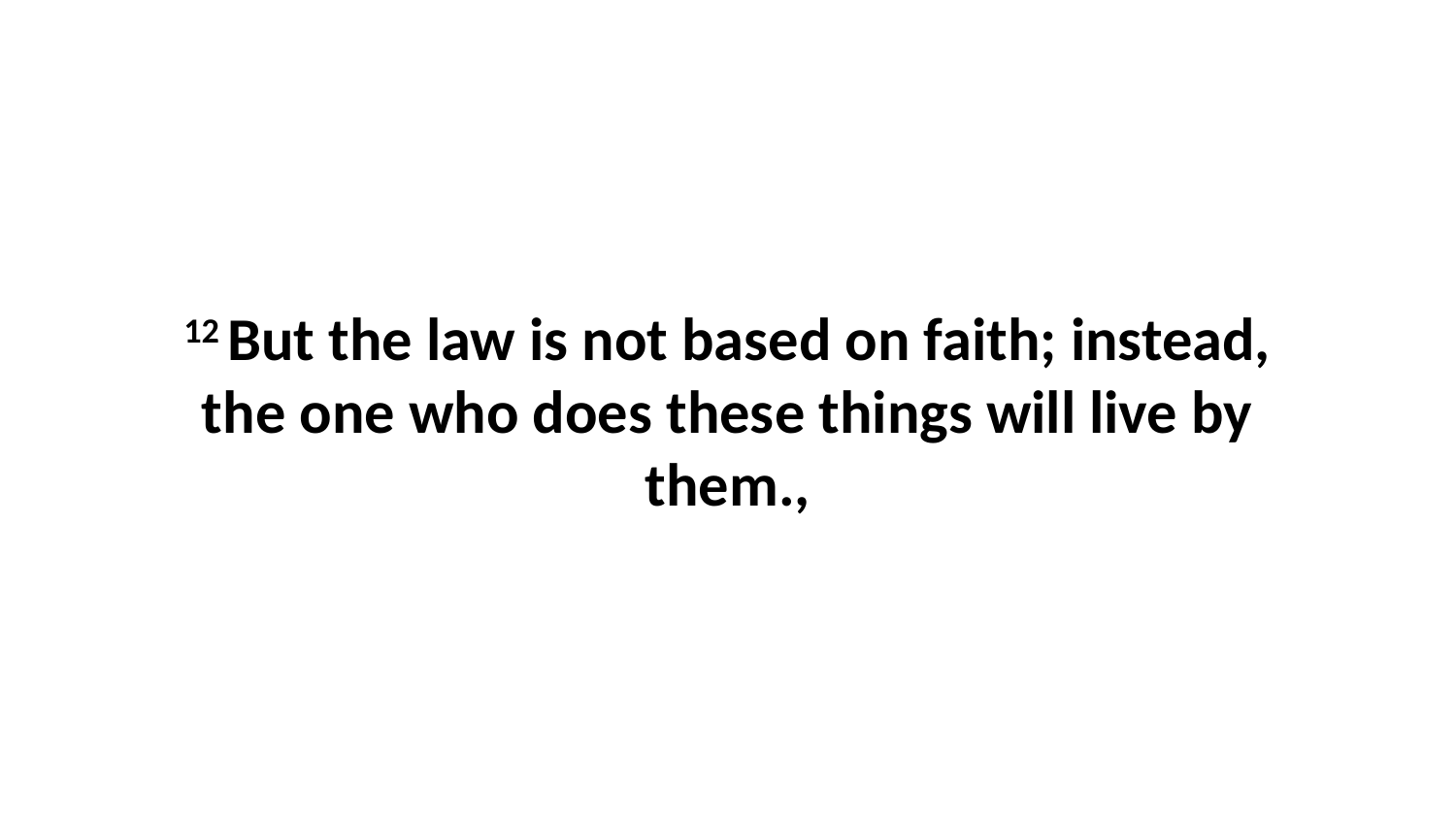

12 But the law is not based on faith; instead, the one who does these things will live by them.,